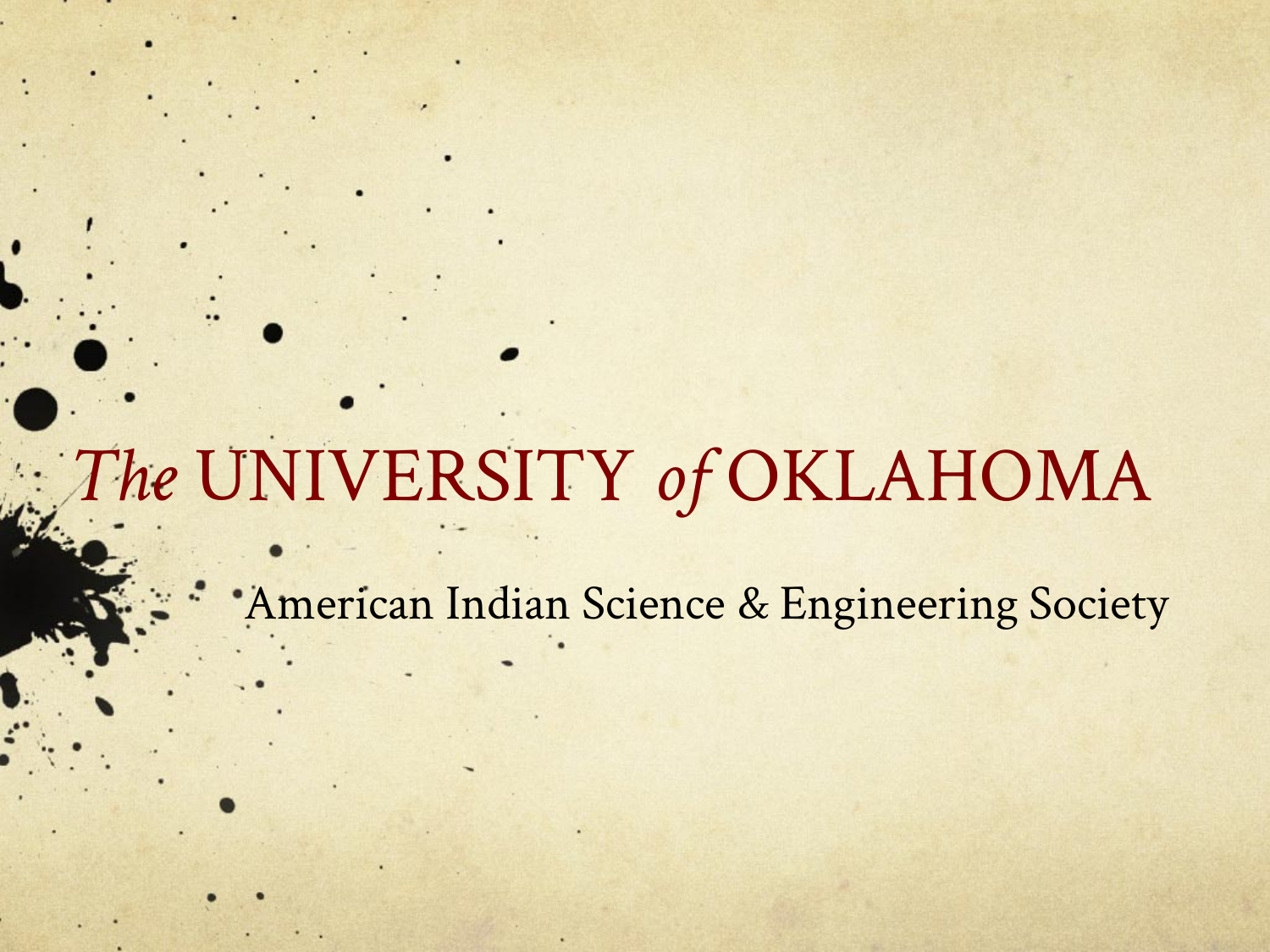

# The UNIVERSITY of OKLAHOMA
American Indian Science & Engineering Society